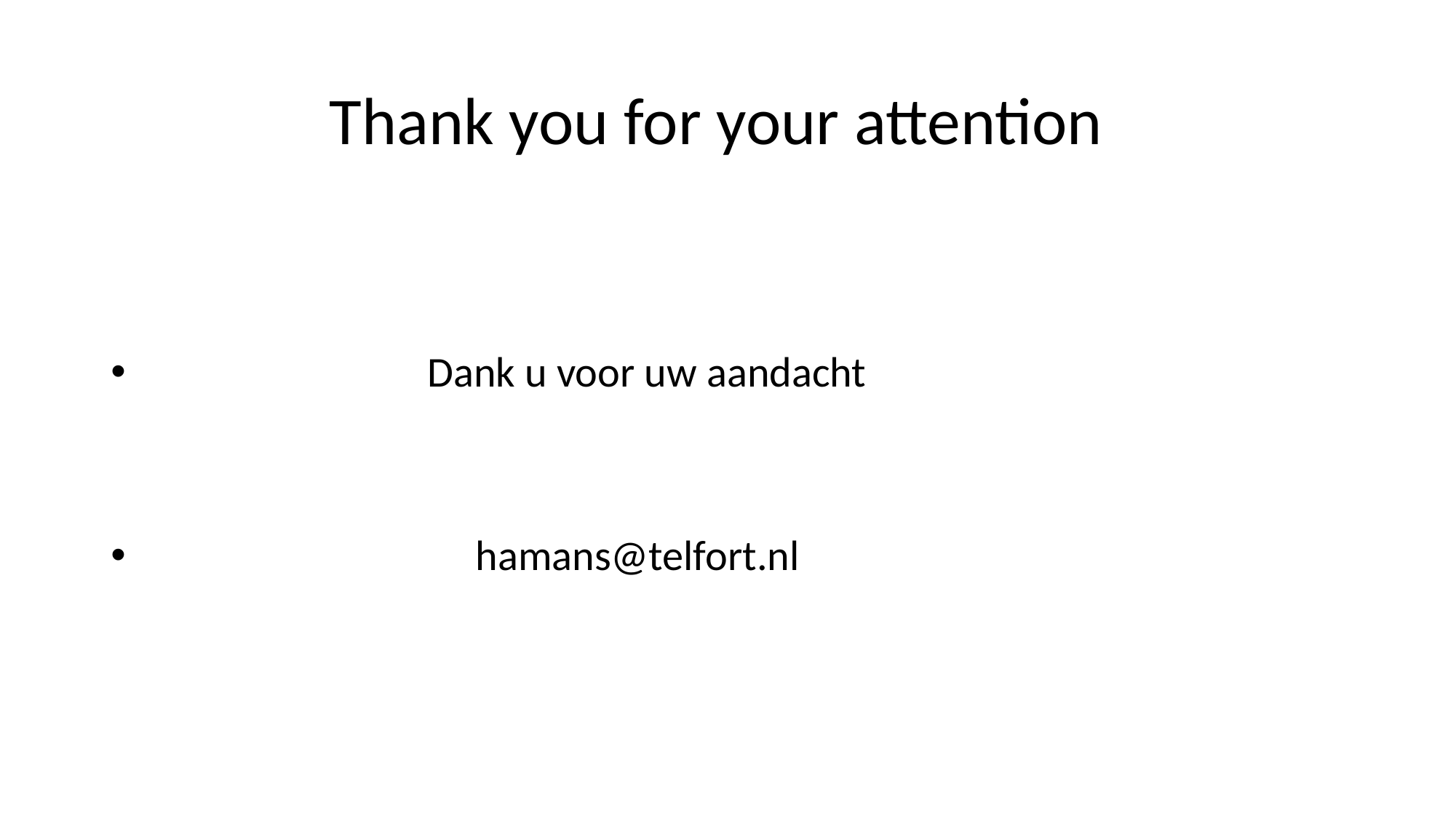

# Thank you for your attention

                              Dank u voor uw aandacht

                                   hamans@telfort.nl